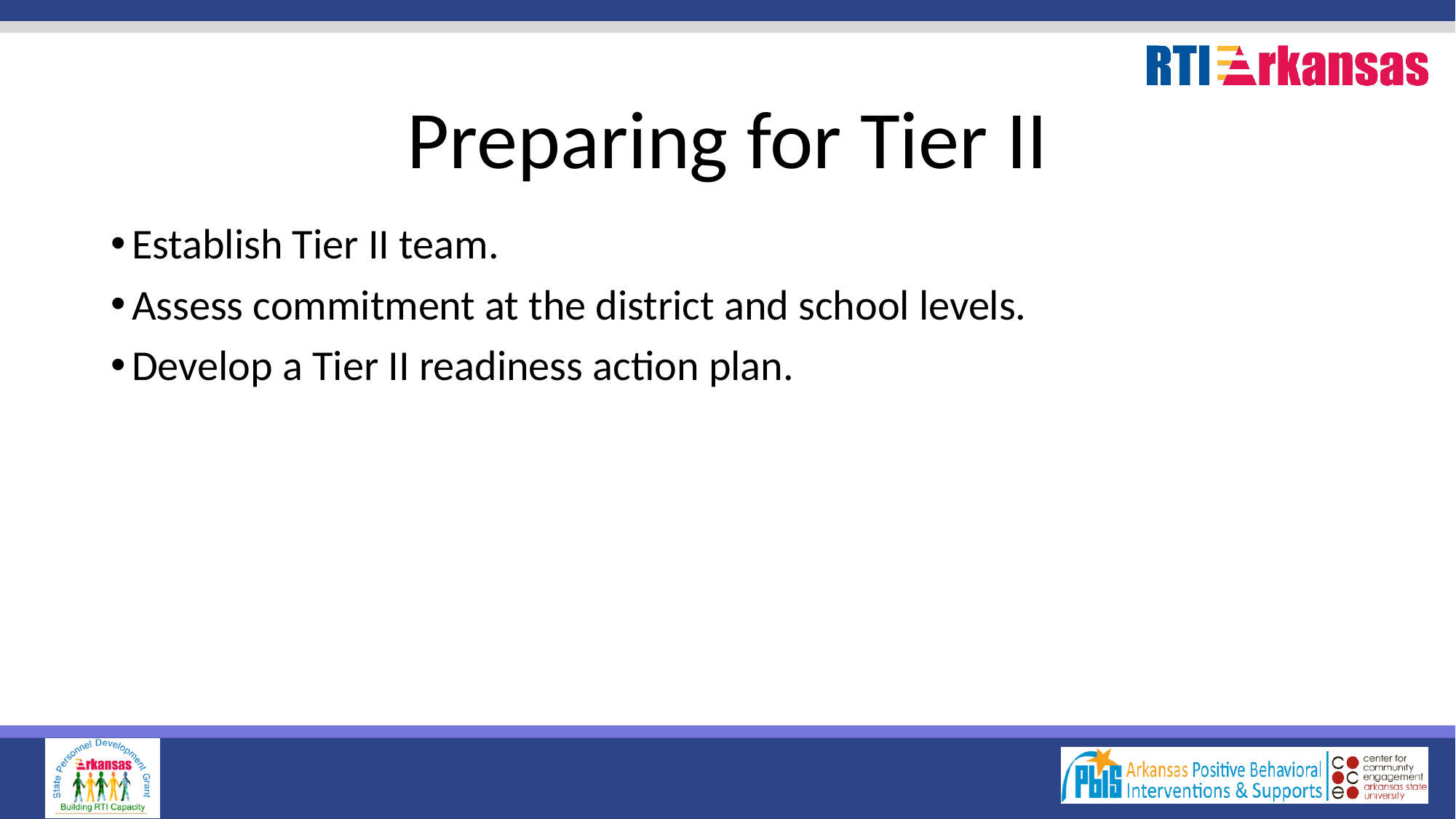

# Preparing for Tier II
Establish Tier II team.
Assess commitment at the district and school levels.
Develop a Tier II readiness action plan.